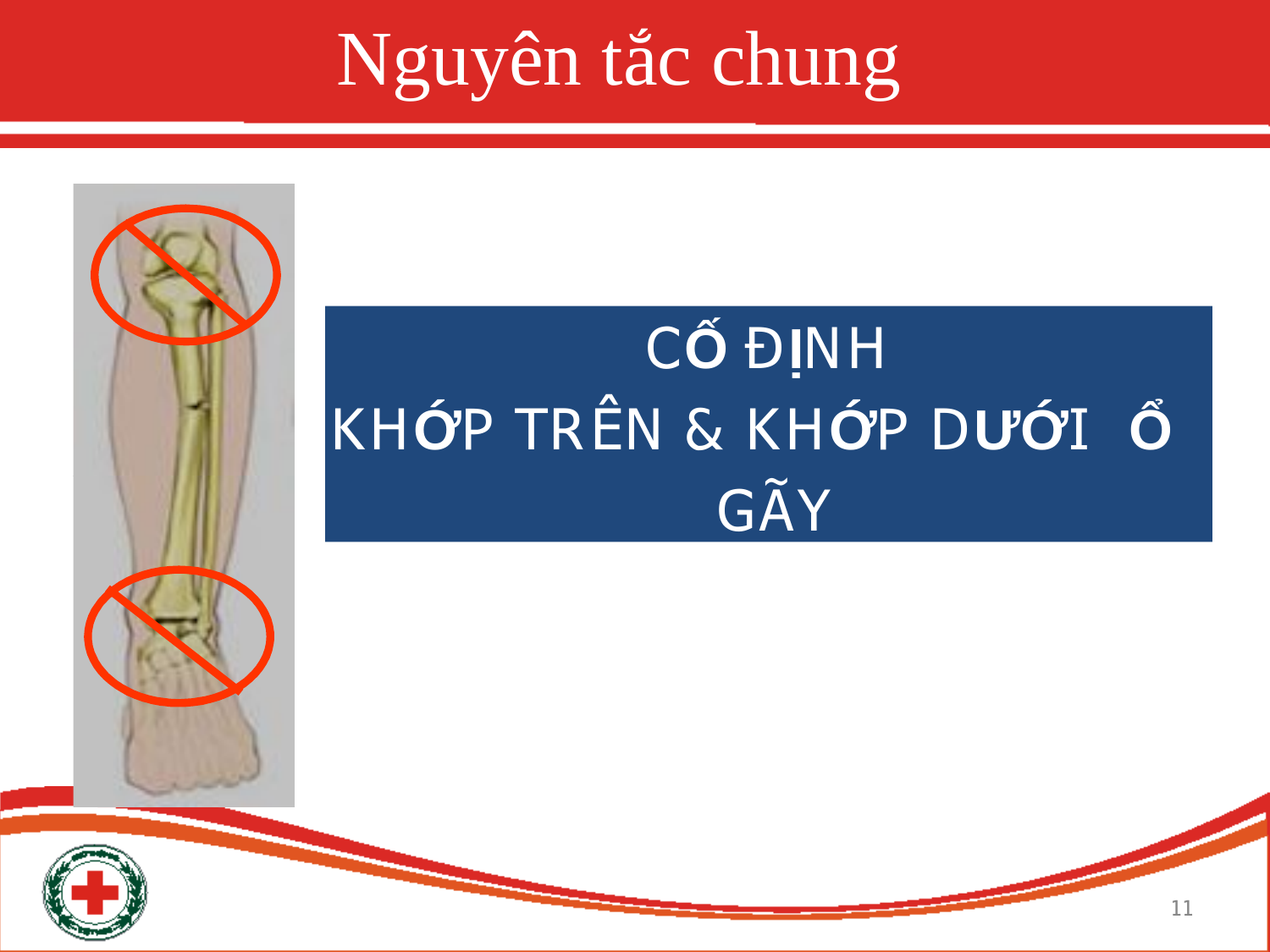

# Nguyên tắc chung

CỐ ĐỊNH
KHỚP TRÊN & KHỚP DƯỚI  Ổ    GÃY

11